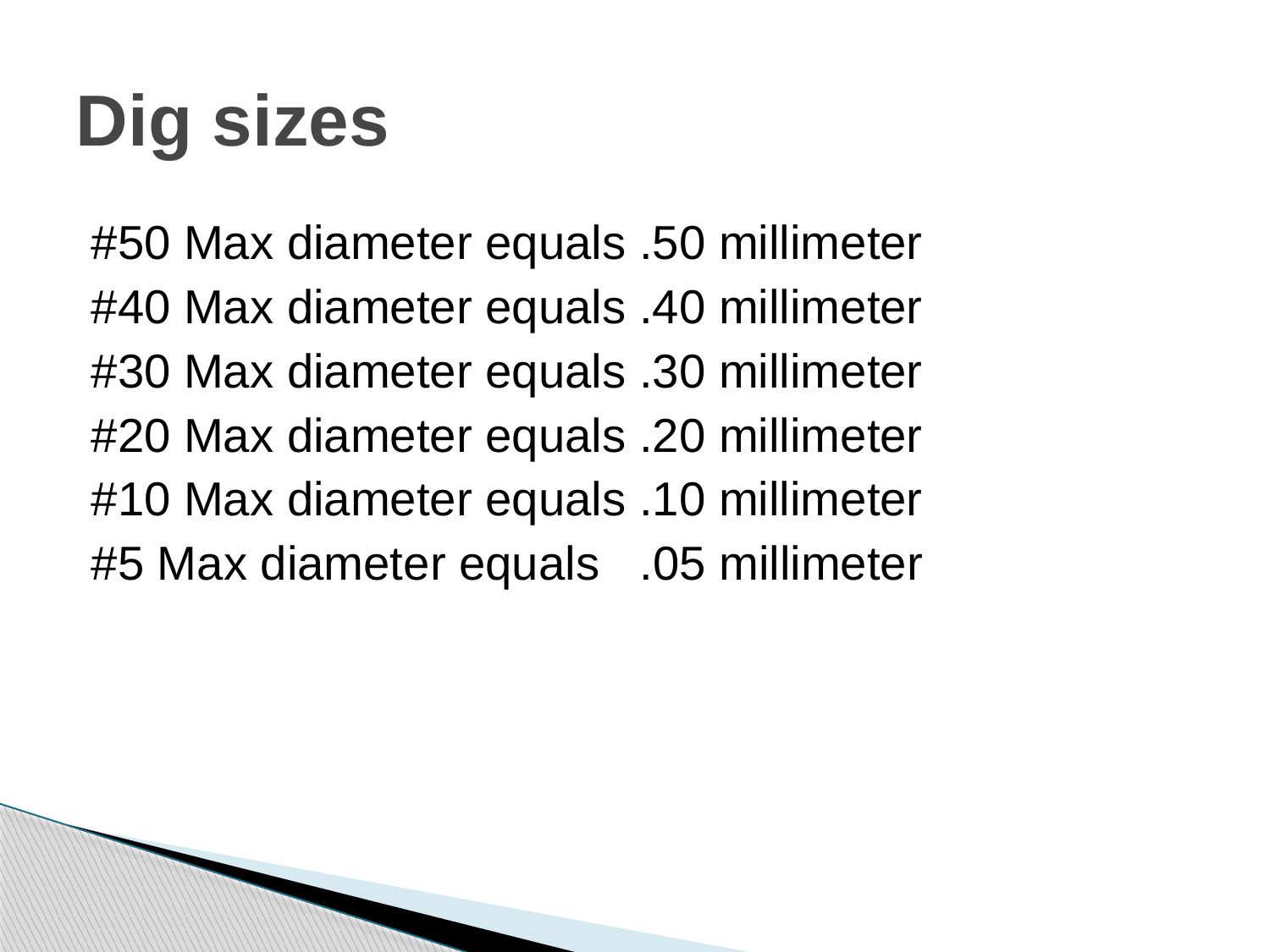

# Dig sizes
#50 Max diameter equals .50 millimeter
#40 Max diameter equals .40 millimeter
#30 Max diameter equals .30 millimeter
#20 Max diameter equals .20 millimeter
#10 Max diameter equals .10 millimeter
#5 Max diameter equals   .05 millimeter